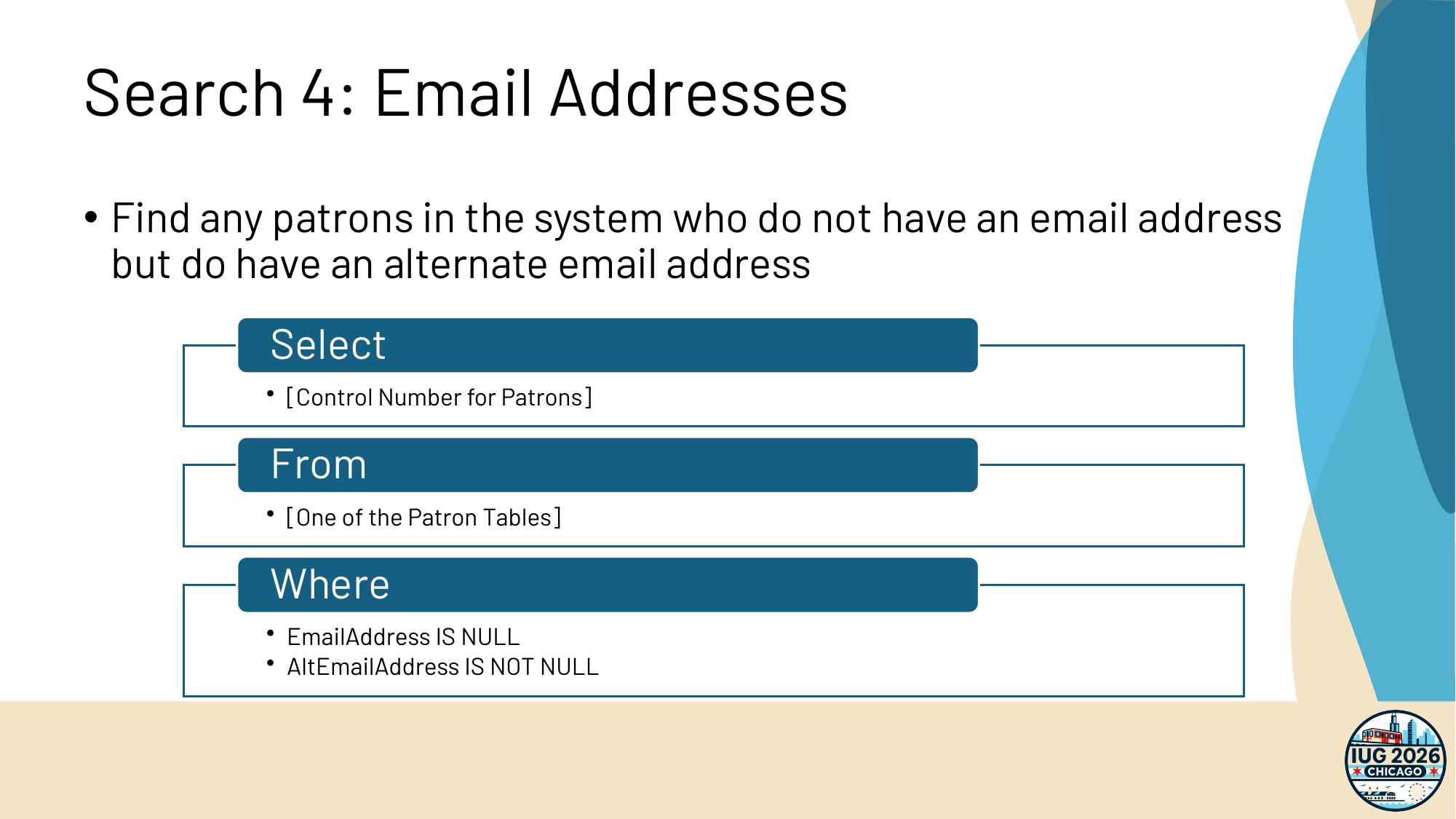

# Search 4: Email Addresses
Find any patrons in the system who do not have an email address but do have an alternate email address
[Control Number for Patrons]
Select
[One of the Patron Tables]
From
EmailAddress IS NULL
AltEmailAddress IS NOT NULL
Where